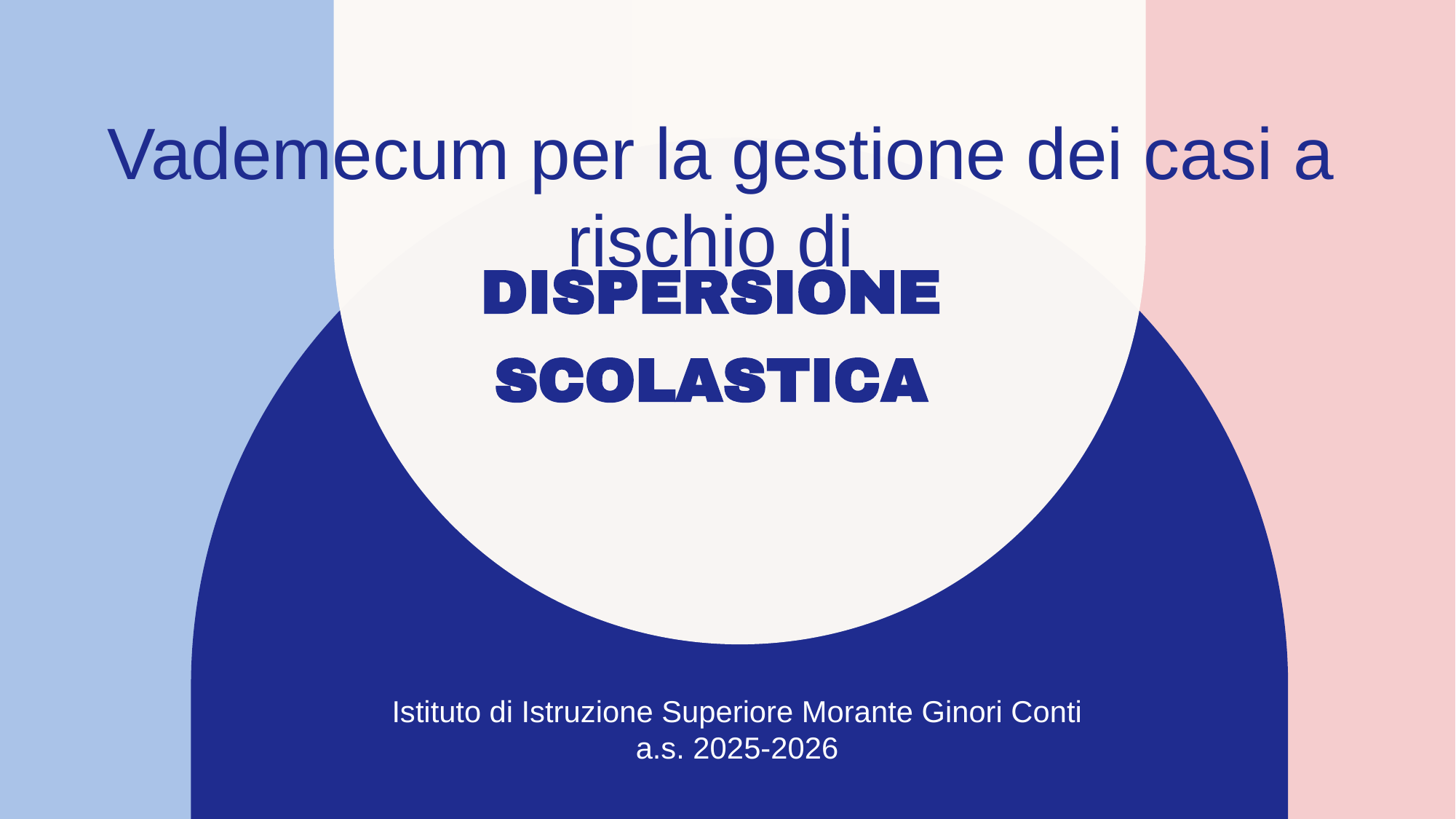

Vademecum per la gestione dei casi a rischio di

# DISPERSIONE SCOLASTICA
Istituto di Istruzione Superiore Morante Ginori Conti
a.s. 2025-2026